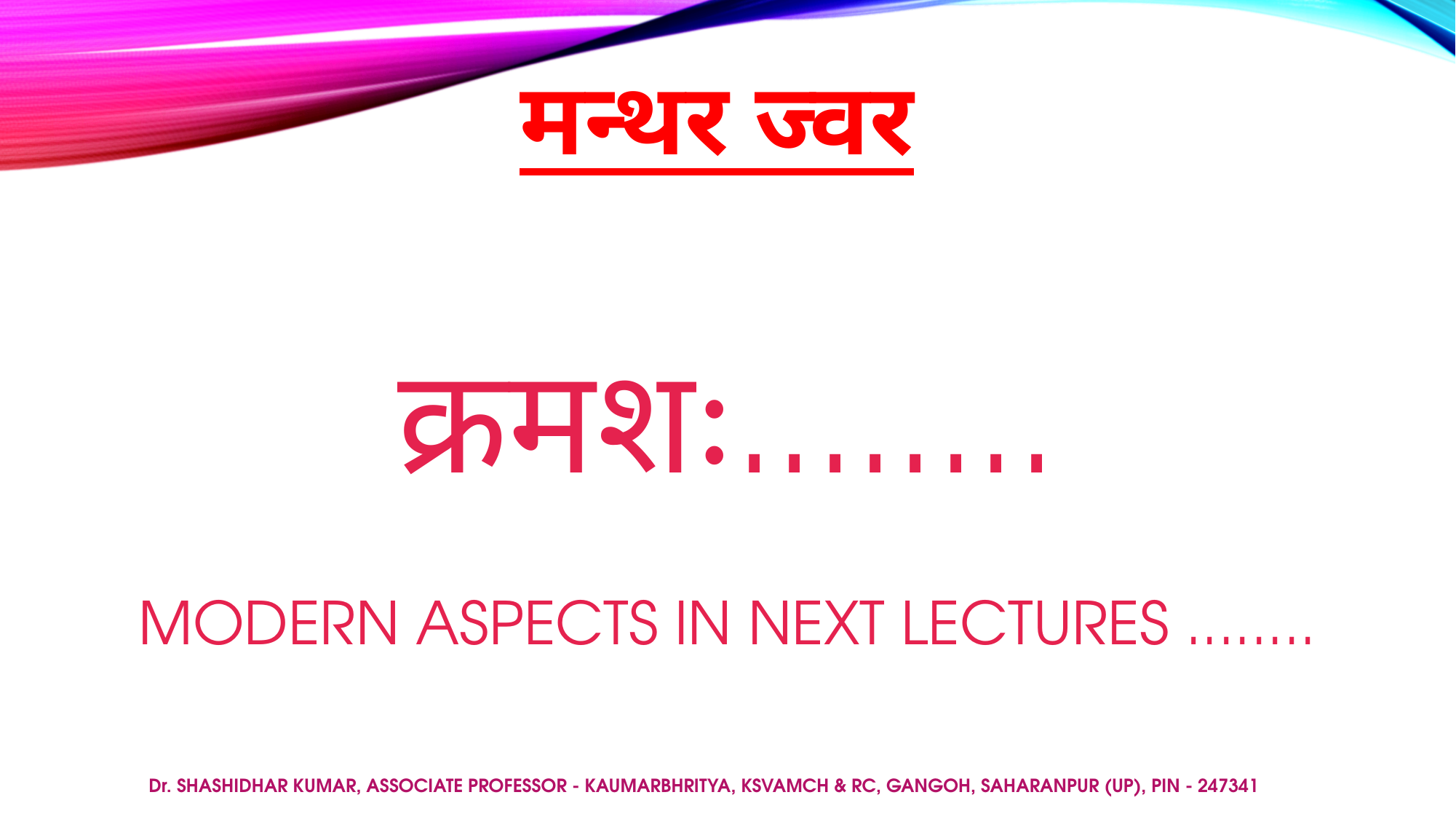

# मन्थर ज्वर
38
क्रमशः........

MODERN ASPECTS IN NEXT LECTURES ........
Dr. SHASHIDHAR KUMAR, ASSOCIATE PROFESSOR - KAUMARBHRITYA, KSVAMCH & RC, GANGOH, SAHARANPUR (UP), PIN - 247341